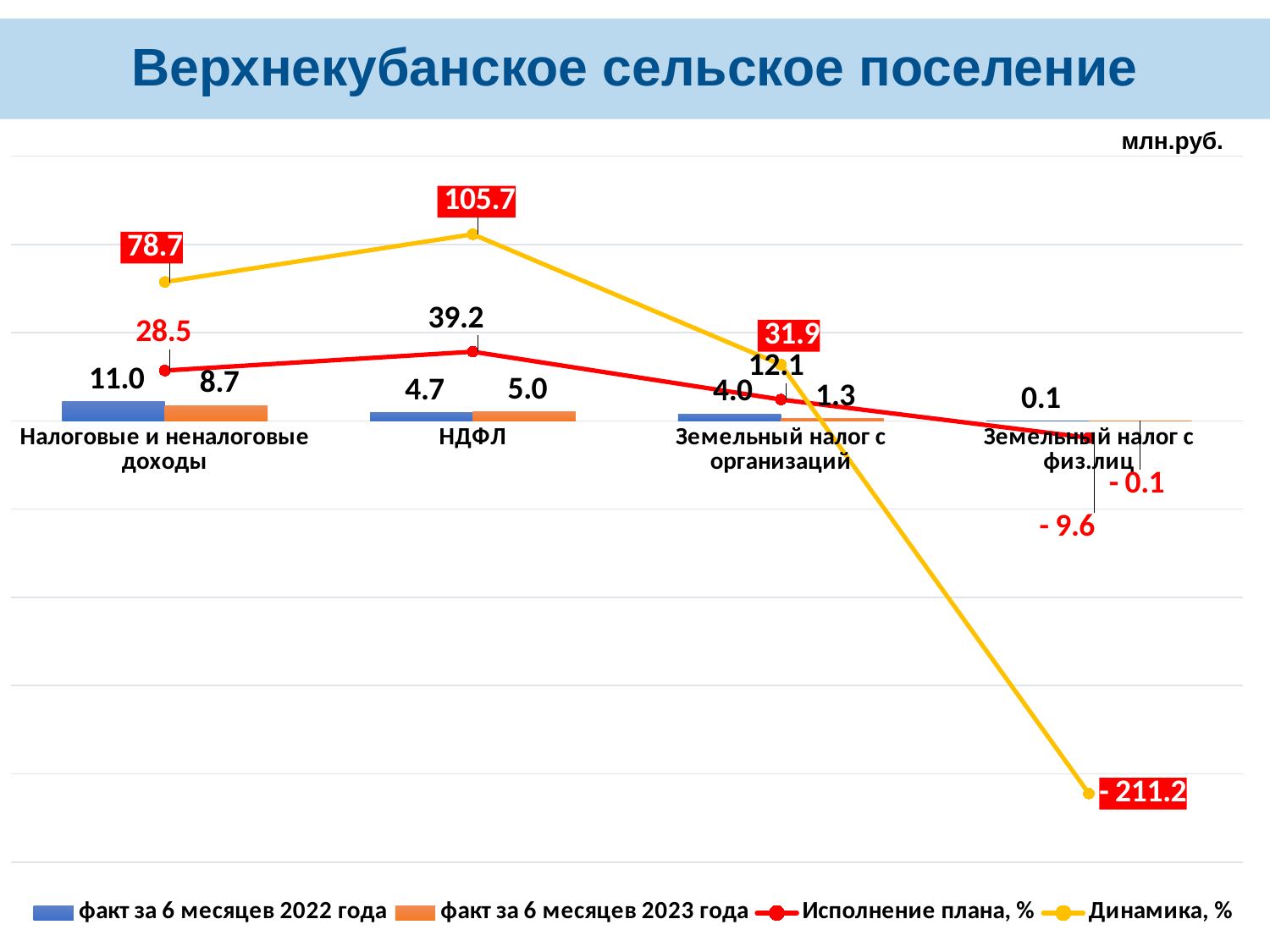

# Верхнекубанское сельское поселение
млн.руб.

### Chart

| Category | факт за 6 месяцев 2022 года | факт за 6 месяцев 2023 года | Исполнение плана, % | Динамика, % |
|---|---|---|---|---|
| Налоговые и неналоговые доходы | 11.00532584 | 8.657809310000001 | 28.501765071084638 | 78.66926827856649 |
| НДФЛ | 4.738991159999999 | 5.0095290100000005 | 39.16754503518374 | 105.70876460550312 |
| Земельный налог с организаций | 3.9763501100000003 | 1.26776883 | 12.073988857142858 | 31.88272649361854 |
| Земельный налог с физ.лиц | 0.06585255999999999 | -0.13906598999999994 | -9.59075793103448 | -211.1778038697356 |